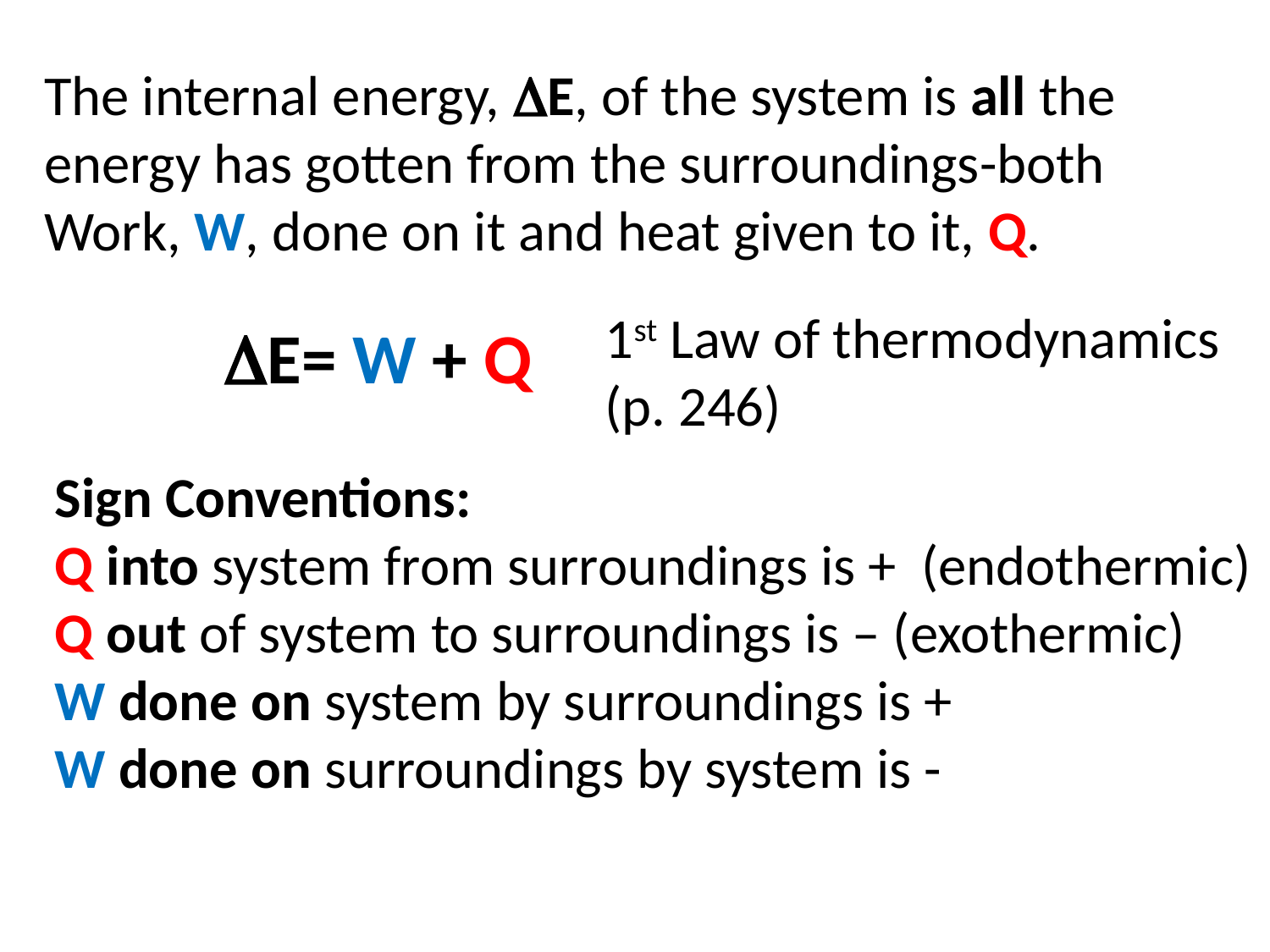

The internal energy, ΔE, of the system is all the energy has gotten from the surroundings-both Work, W, done on it and heat given to it, Q.
1st Law of thermodynamics
(p. 246)
ΔE= W + Q
Sign Conventions:
Q into system from surroundings is +  (endothermic)
Q out of system to surroundings is – (exothermic)
W done on system by surroundings is +
W done on surroundings by system is -